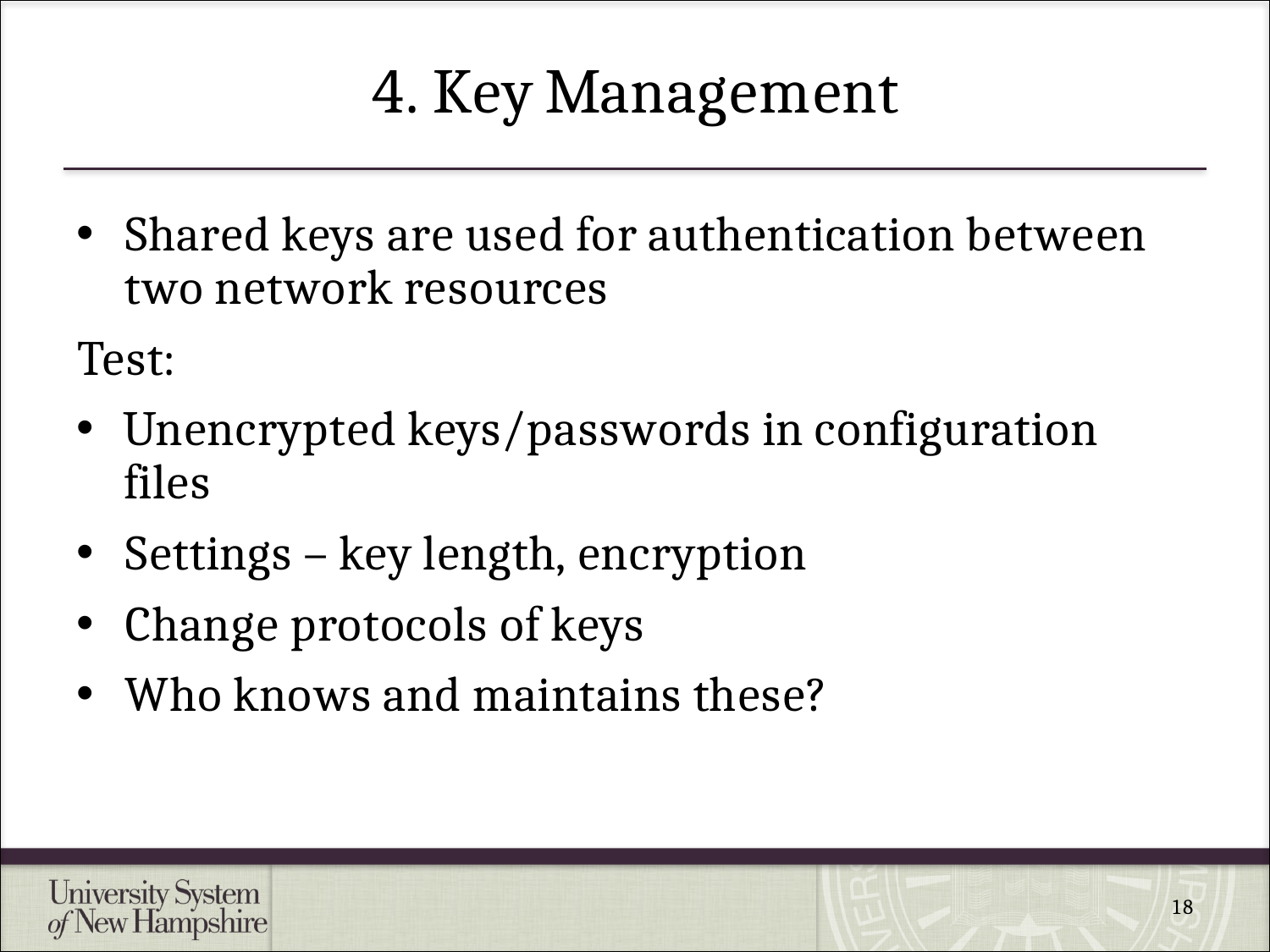

# 4. Key Management
Shared keys are used for authentication between two network resources
Test:
Unencrypted keys/passwords in configuration files
Settings – key length, encryption
Change protocols of keys
Who knows and maintains these?